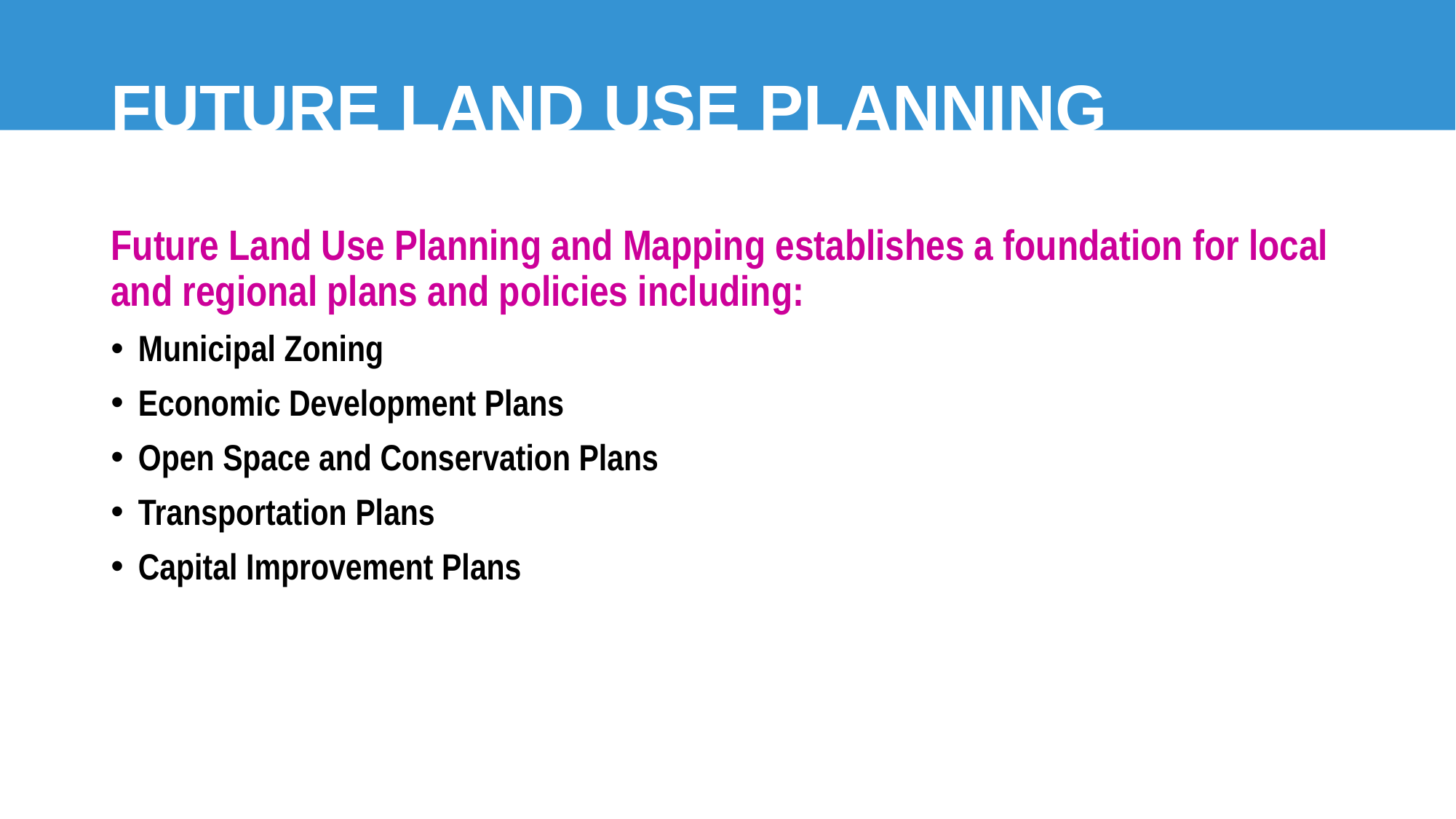

# FUTURE LAND USE PLANNING
Future Land Use Planning and Mapping establishes a foundation for local and regional plans and policies including:
Municipal Zoning
Economic Development Plans
Open Space and Conservation Plans
Transportation Plans
Capital Improvement Plans